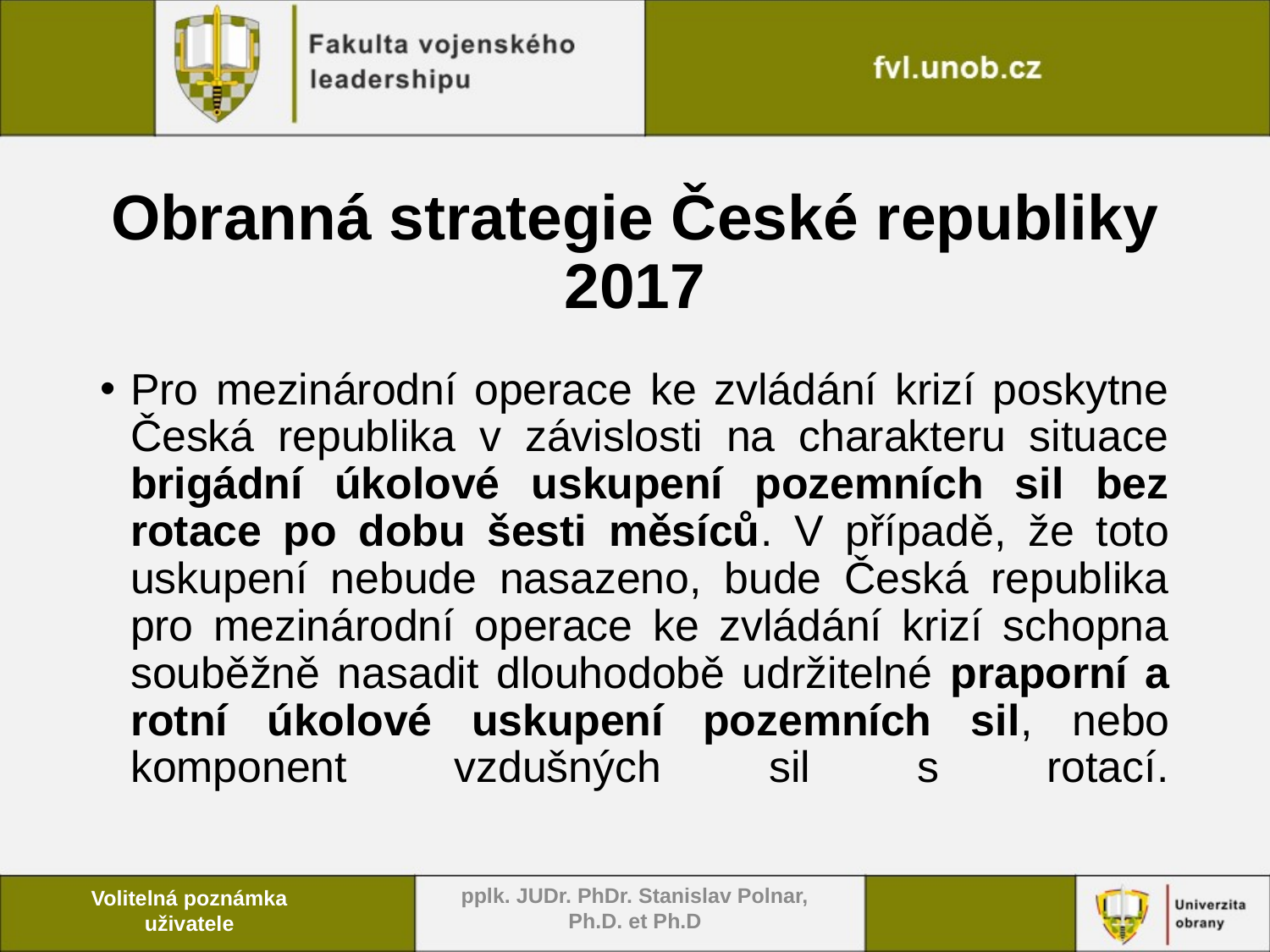

# Obranná strategie České republiky 2017
Pro mezinárodní operace ke zvládání krizí poskytne Česká republika v závislosti na charakteru situace brigádní úkolové uskupení pozemních sil bez rotace po dobu šesti měsíců. V případě, že toto uskupení nebude nasazeno, bude Česká republika pro mezinárodní operace ke zvládání krizí schopna souběžně nasadit dlouhodobě udržitelné praporní a rotní úkolové uskupení pozemních sil, nebo komponent vzdušných sil s rotací.
pplk. JUDr. PhDr. Stanislav Polnar, Ph.D. et Ph.D
Volitelná poznámka uživatele